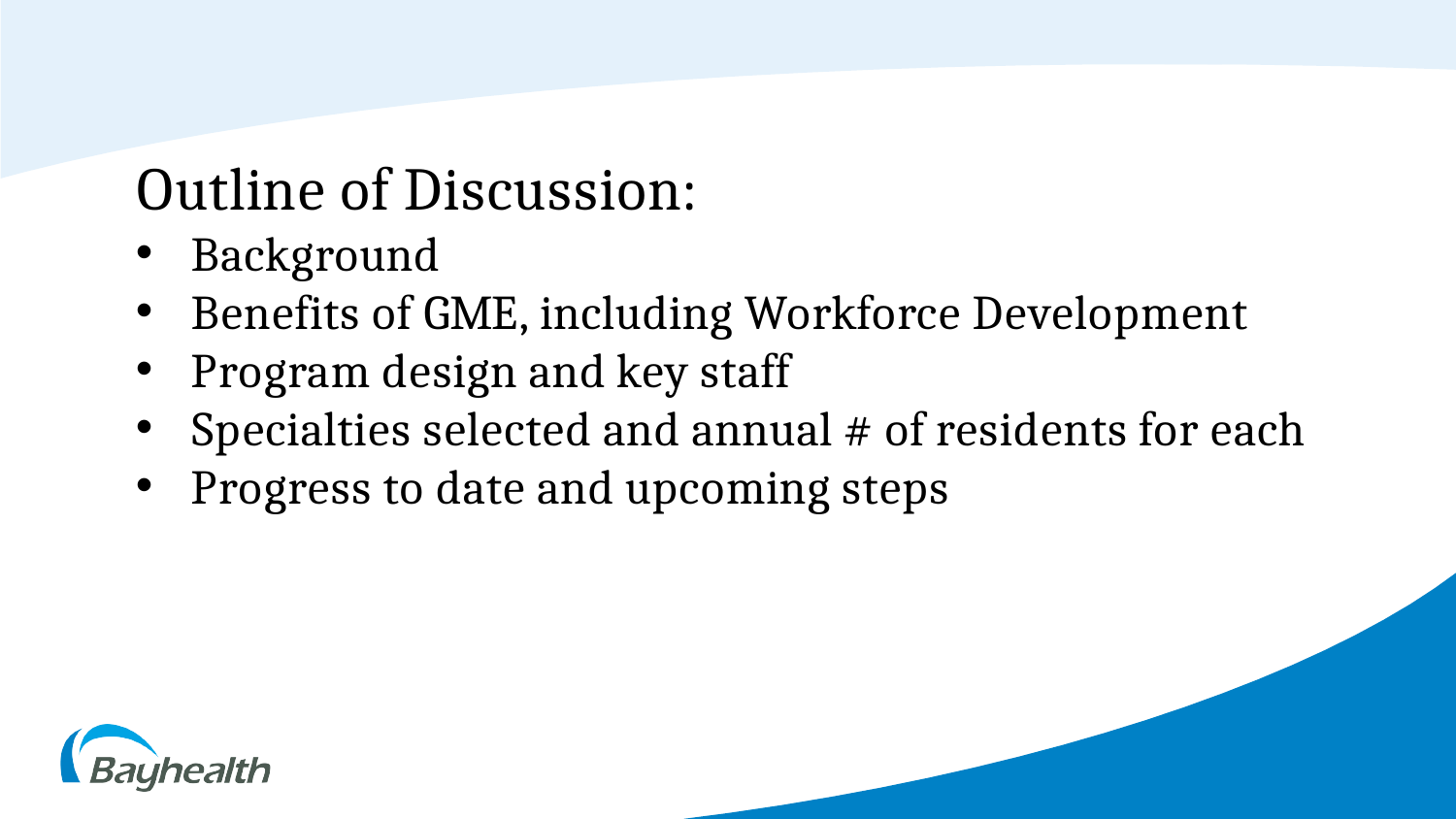

Outline of Discussion:
Background
Benefits of GME, including Workforce Development
Program design and key staff
Specialties selected and annual # of residents for each
Progress to date and upcoming steps